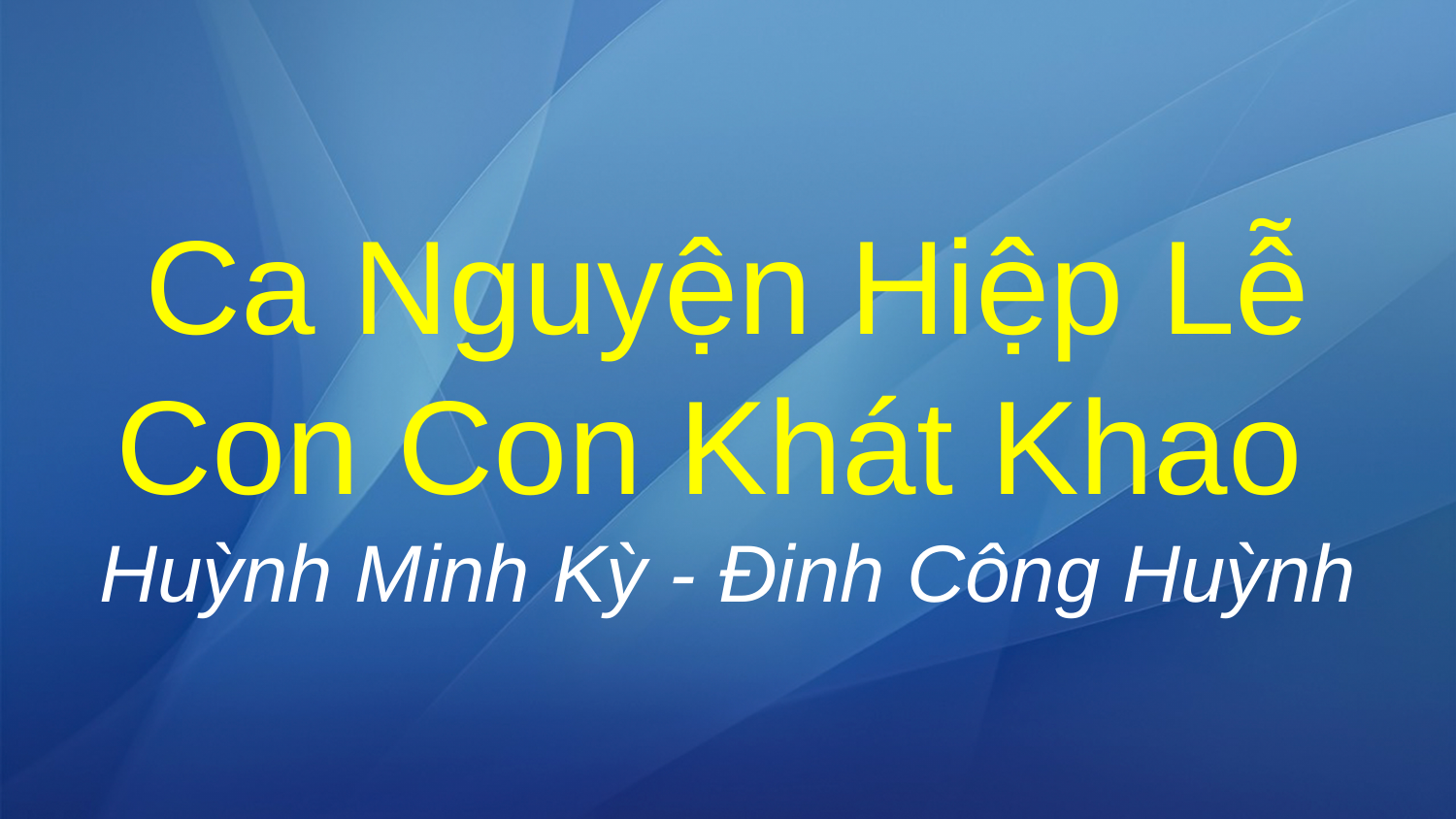

# Ca Nguyện Hiệp Lễ Con Con Khát Khao Huỳnh Minh Kỳ - Đinh Công Huỳnh